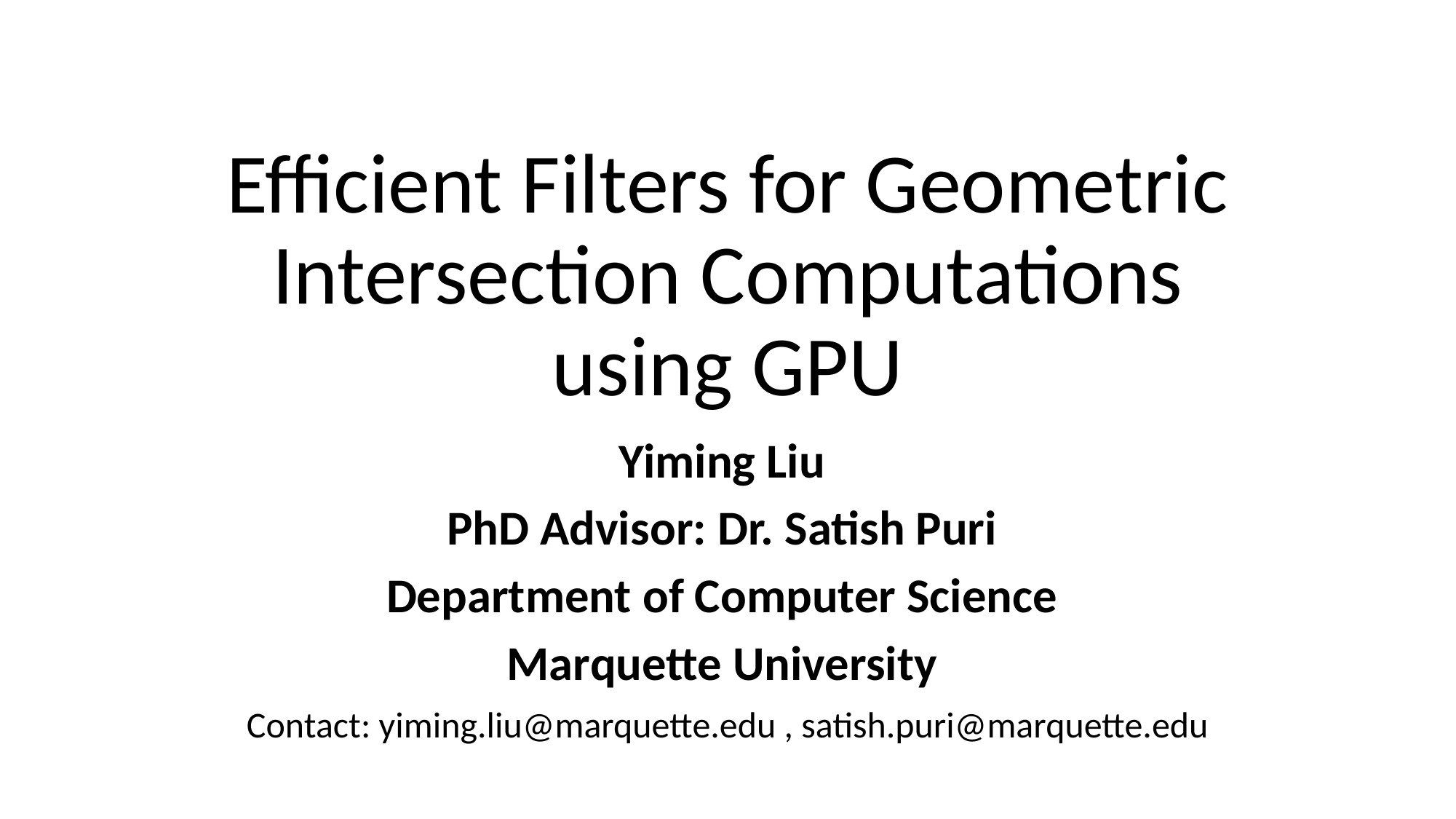

# Efficient Filters for Geometric Intersection Computations using GPU
Yiming Liu
PhD Advisor: Dr. Satish Puri
Department of Computer Science
Marquette University
Contact: yiming.liu@marquette.edu , satish.puri@marquette.edu